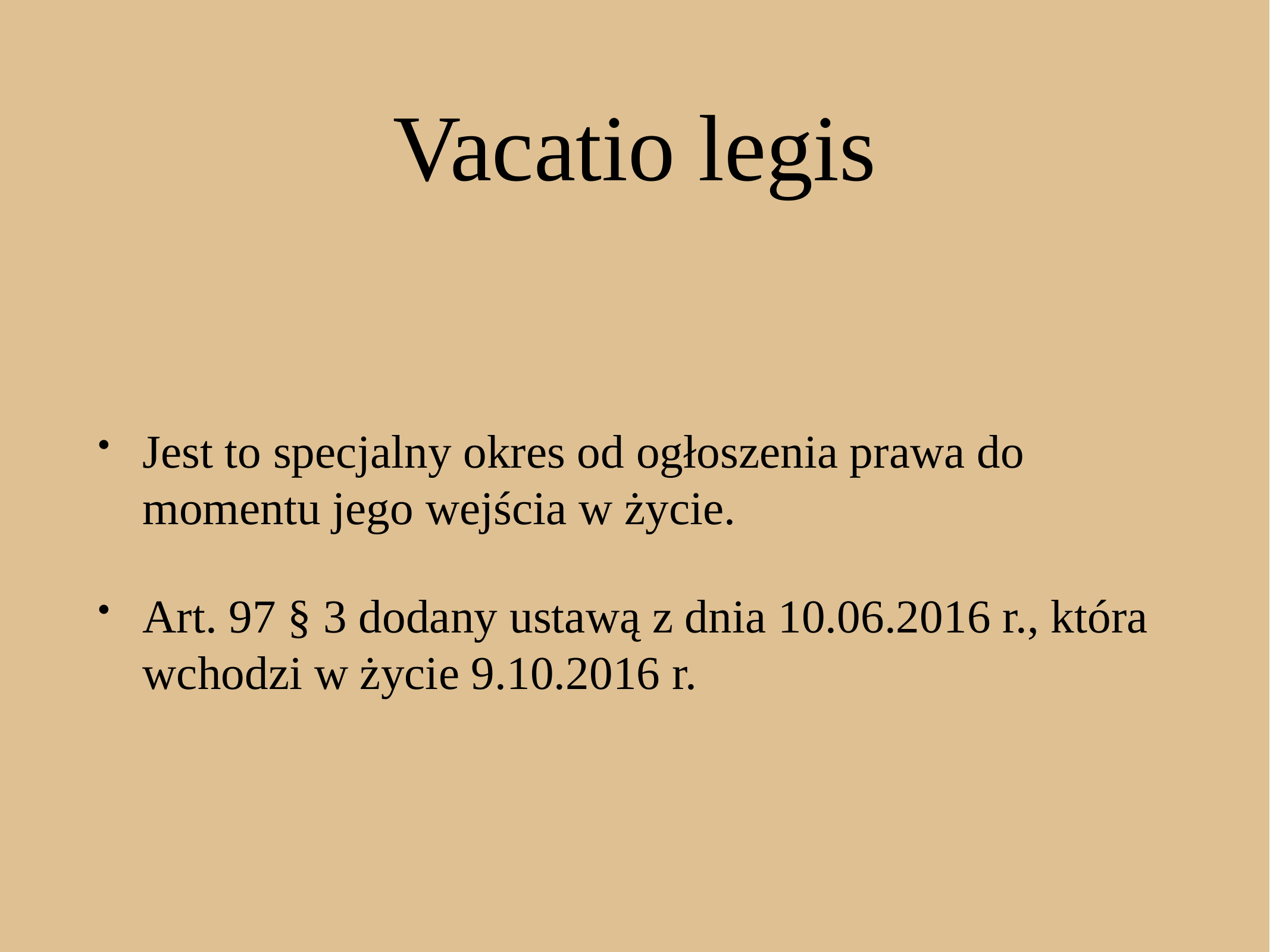

# Vacatio legis
Jest to specjalny okres od ogłoszenia prawa do momentu jego wejścia w życie.
Art. 97 § 3 dodany ustawą z dnia 10.06.2016 r., która wchodzi w życie 9.10.2016 r.